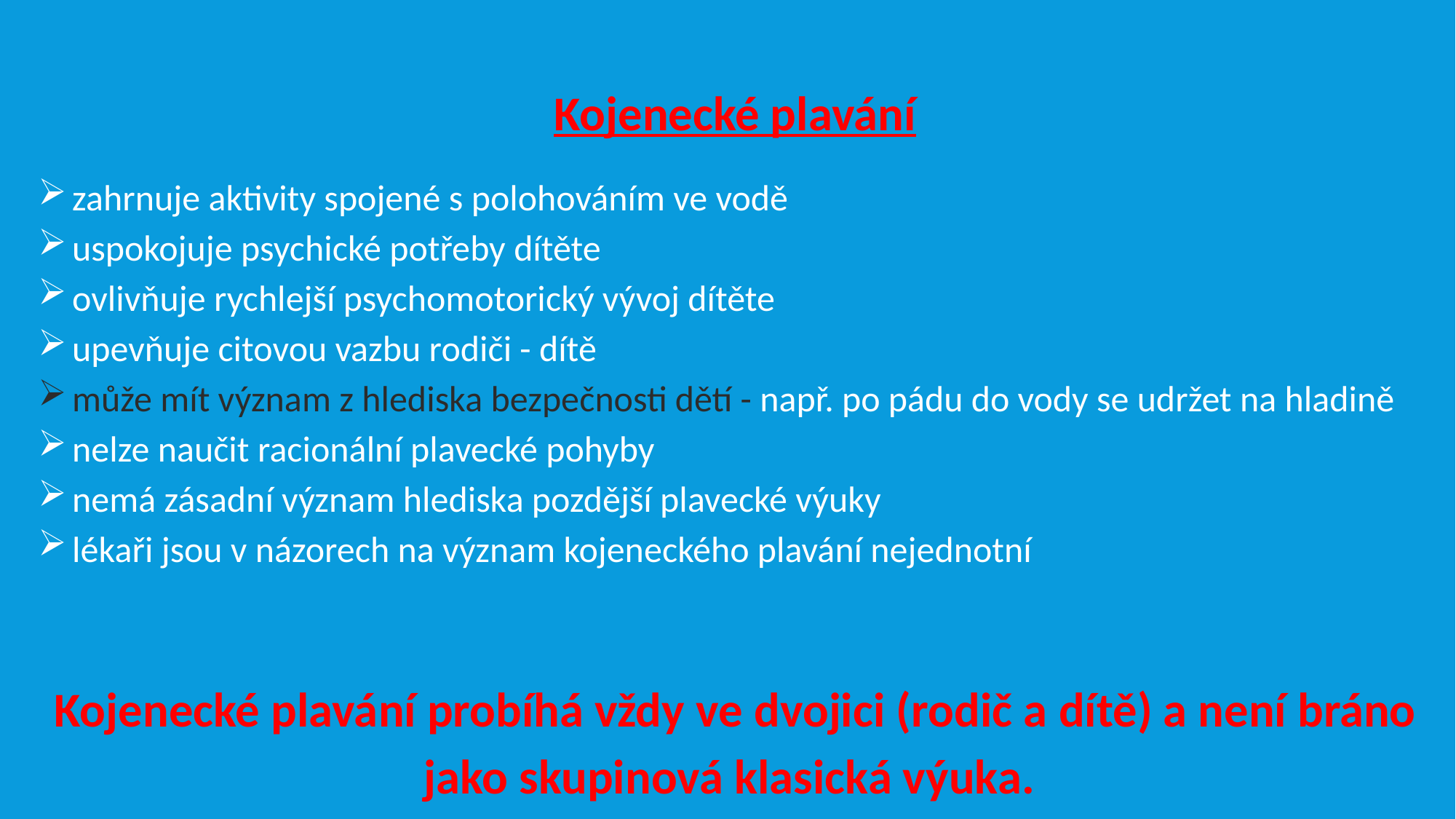

Kojenecké plavání
zahrnuje aktivity spojené s polohováním ve vodě
uspokojuje psychické potřeby dítěte
ovlivňuje rychlejší psychomotorický vývoj dítěte
upevňuje citovou vazbu rodiči - dítě
může mít význam z hlediska bezpečnosti dětí - např. po pádu do vody se udržet na hladině
nelze naučit racionální plavecké pohyby
nemá zásadní význam hlediska pozdější plavecké výuky
lékaři jsou v názorech na význam kojeneckého plavání nejednotní

Kojenecké plavání probíhá vždy ve dvojici (rodič a dítě) a není bráno jako skupinová klasická výuka.